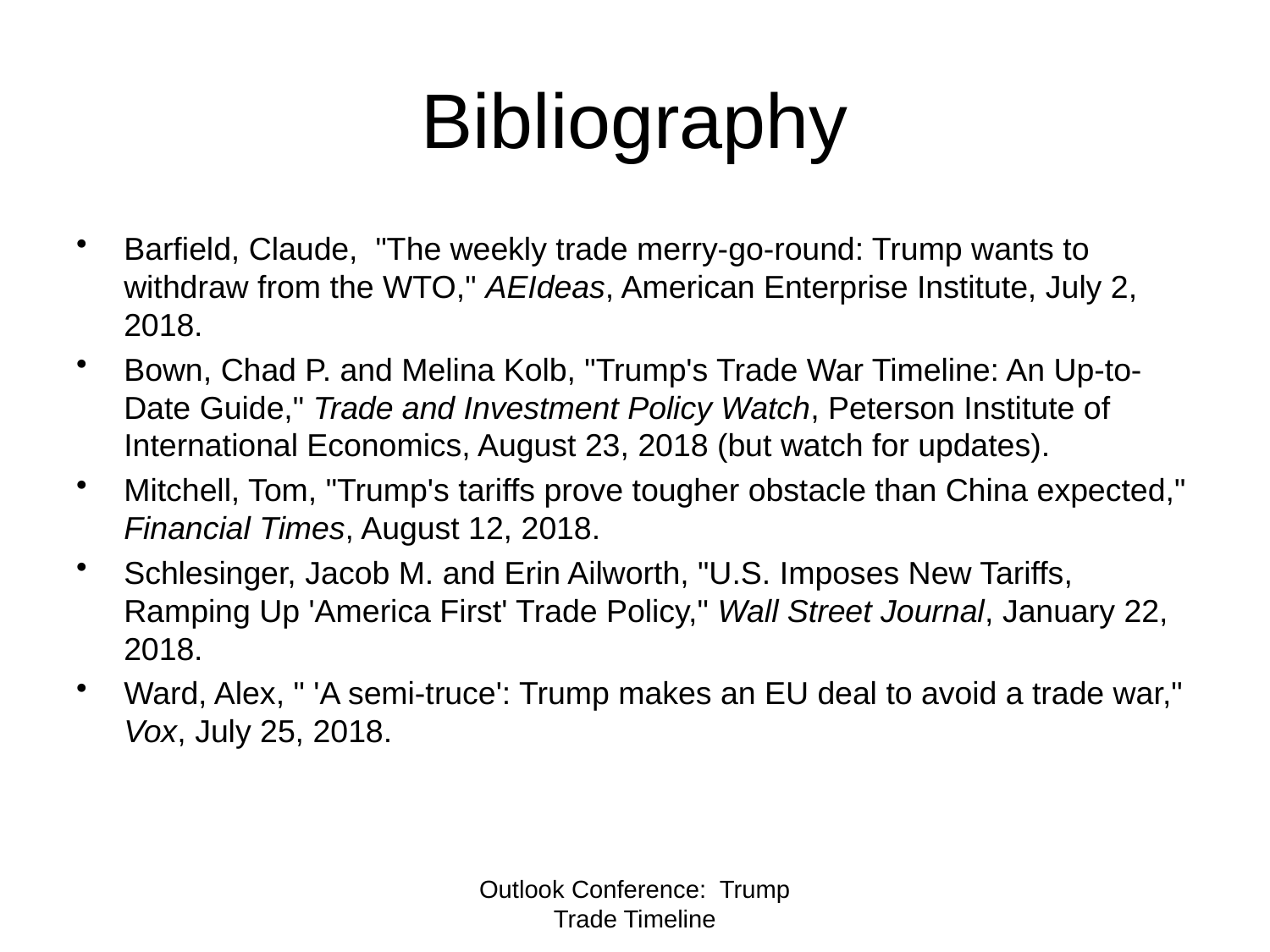

# Bibliography
Barfield, Claude,  "The weekly trade merry-go-round: Trump wants to withdraw from the WTO," AEIdeas, American Enterprise Institute, July 2, 2018.
Bown, Chad P. and Melina Kolb, "Trump's Trade War Timeline: An Up-to-Date Guide," Trade and Investment Policy Watch, Peterson Institute of International Economics, August 23, 2018 (but watch for updates).
Mitchell, Tom, "Trump's tariffs prove tougher obstacle than China expected," Financial Times, August 12, 2018.
Schlesinger, Jacob M. and Erin Ailworth, "U.S. Imposes New Tariffs, Ramping Up 'America First' Trade Policy," Wall Street Journal, January 22, 2018.
Ward, Alex, " 'A semi-truce': Trump makes an EU deal to avoid a trade war," Vox, July 25, 2018.
Outlook Conference:  Trump Trade Timeline